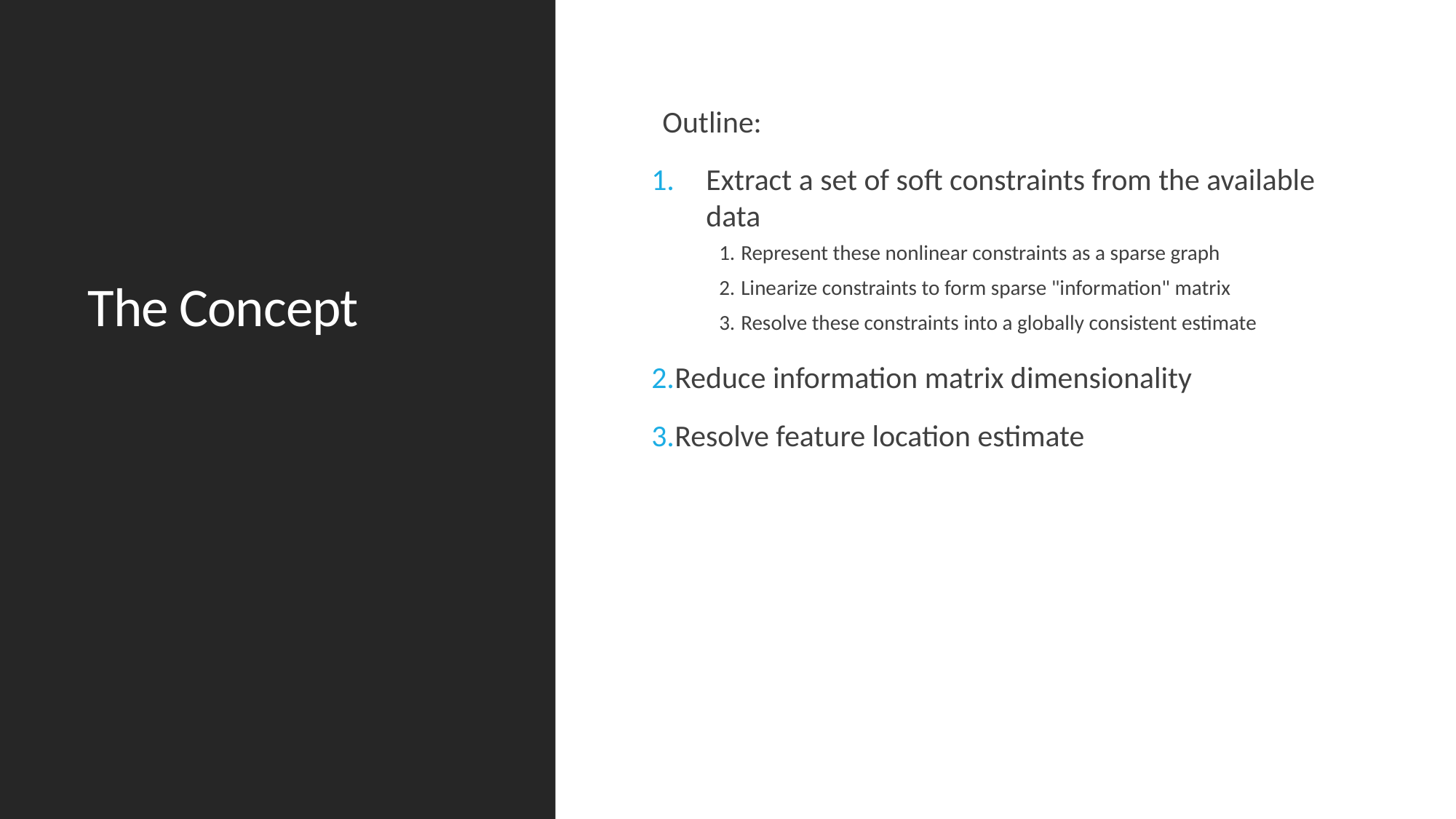

# The Concept
Outline:
Extract a set of soft constraints from the available data
Represent these nonlinear constraints as a sparse graph
Linearize constraints to form sparse "information" matrix
Resolve these constraints into a globally consistent estimate
Reduce information matrix dimensionality
Resolve feature location estimate